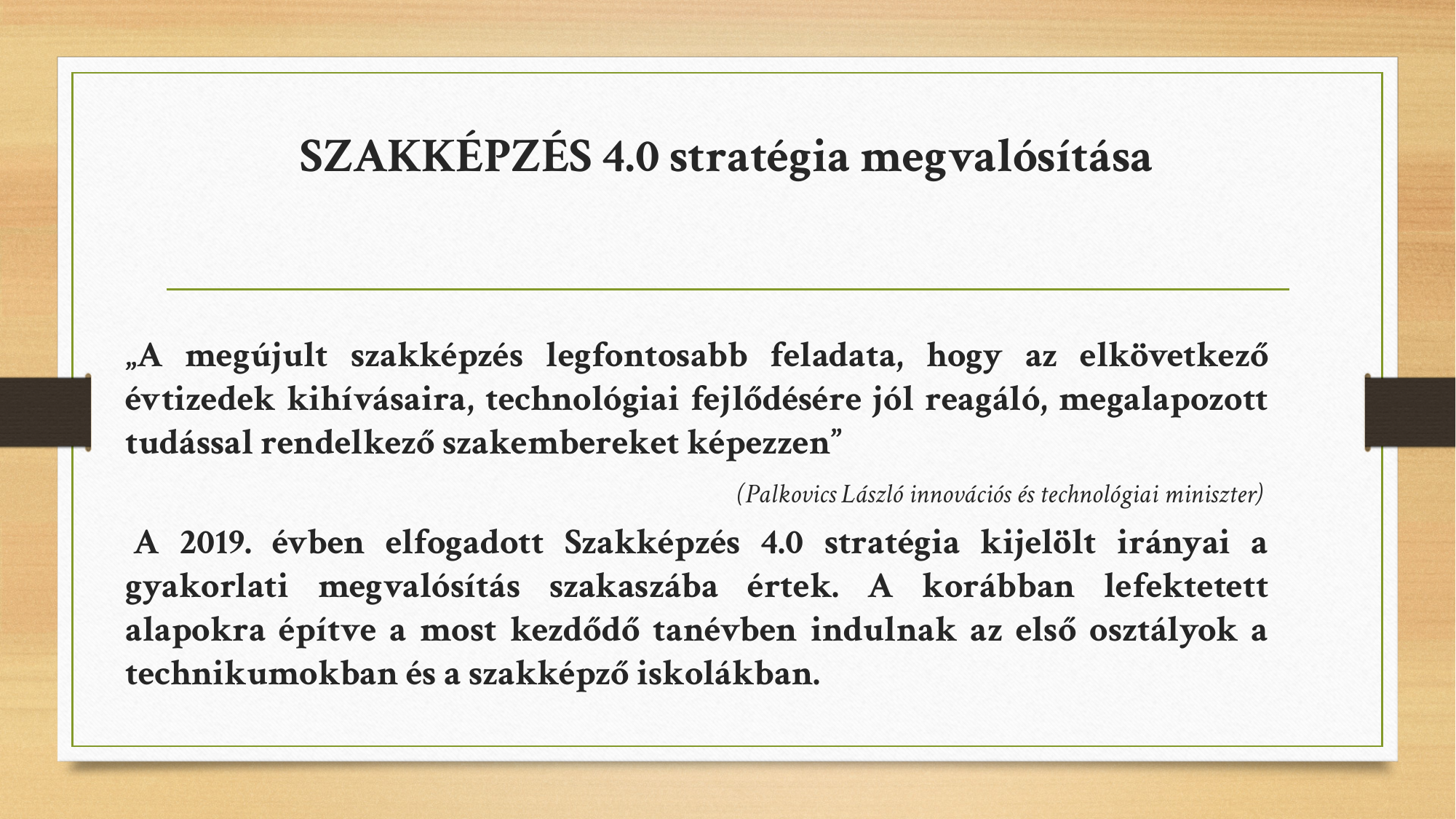

# SZAKKÉPZÉS 4.0 stratégia megvalósítása
„A megújult szakképzés legfontosabb feladata, hogy az elkövetkező évtizedek kihívásaira, technológiai fejlődésére jól reagáló, megalapozott tudással rendelkező szakembereket képezzen”
(Palkovics László innovációs és technológiai miniszter)
 A 2019. évben elfogadott Szakképzés 4.0 stratégia kijelölt irányai a gyakorlati megvalósítás szakaszába értek. A korábban lefektetett alapokra építve a most kezdődő tanévben indulnak az első osztályok a technikumokban és a szakképző iskolákban.